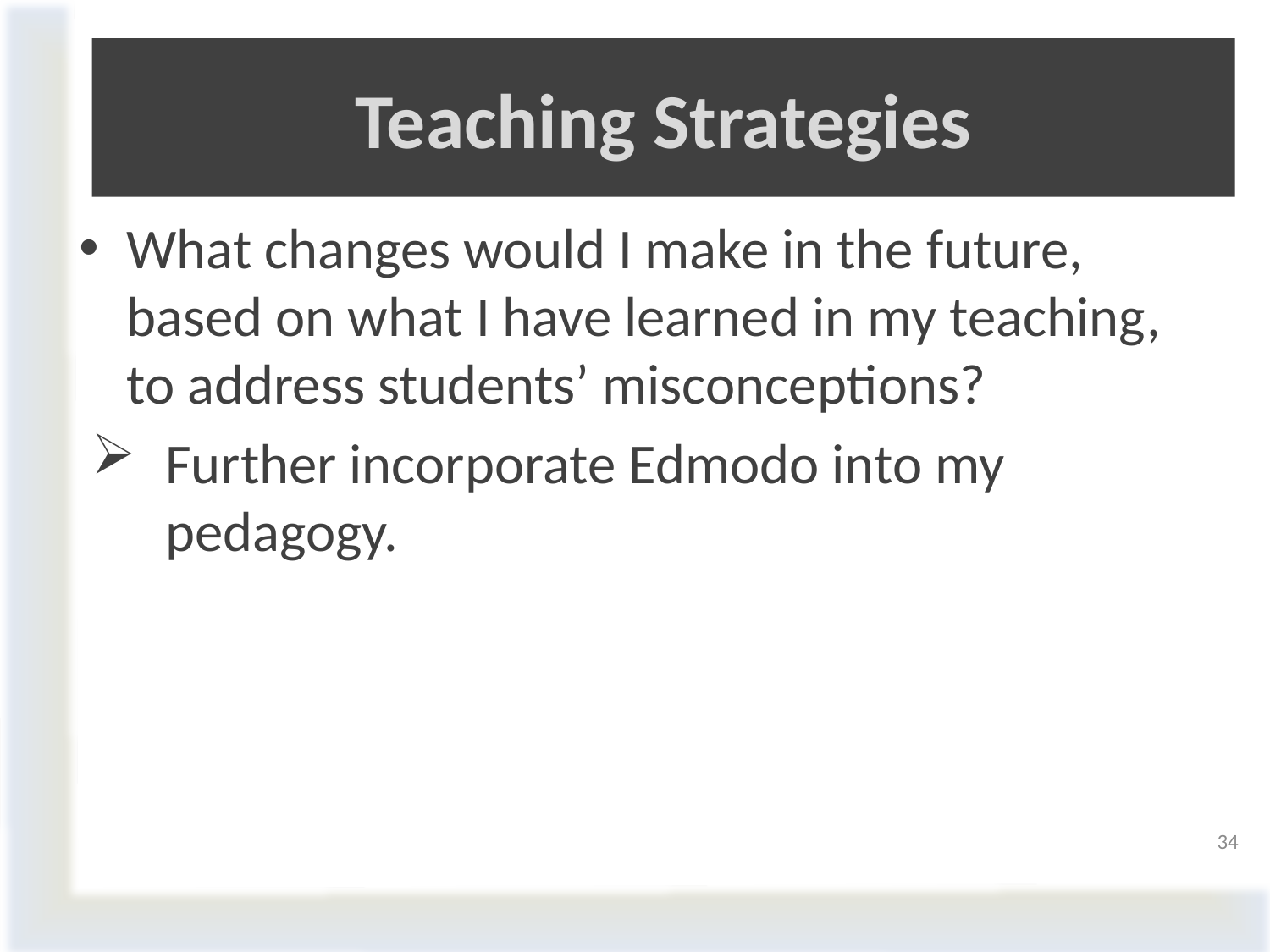

# Teaching Strategies
What changes would I make in the future, based on what I have learned in my teaching, to address students’ misconceptions?
Further incorporate Edmodo into my pedagogy.

34